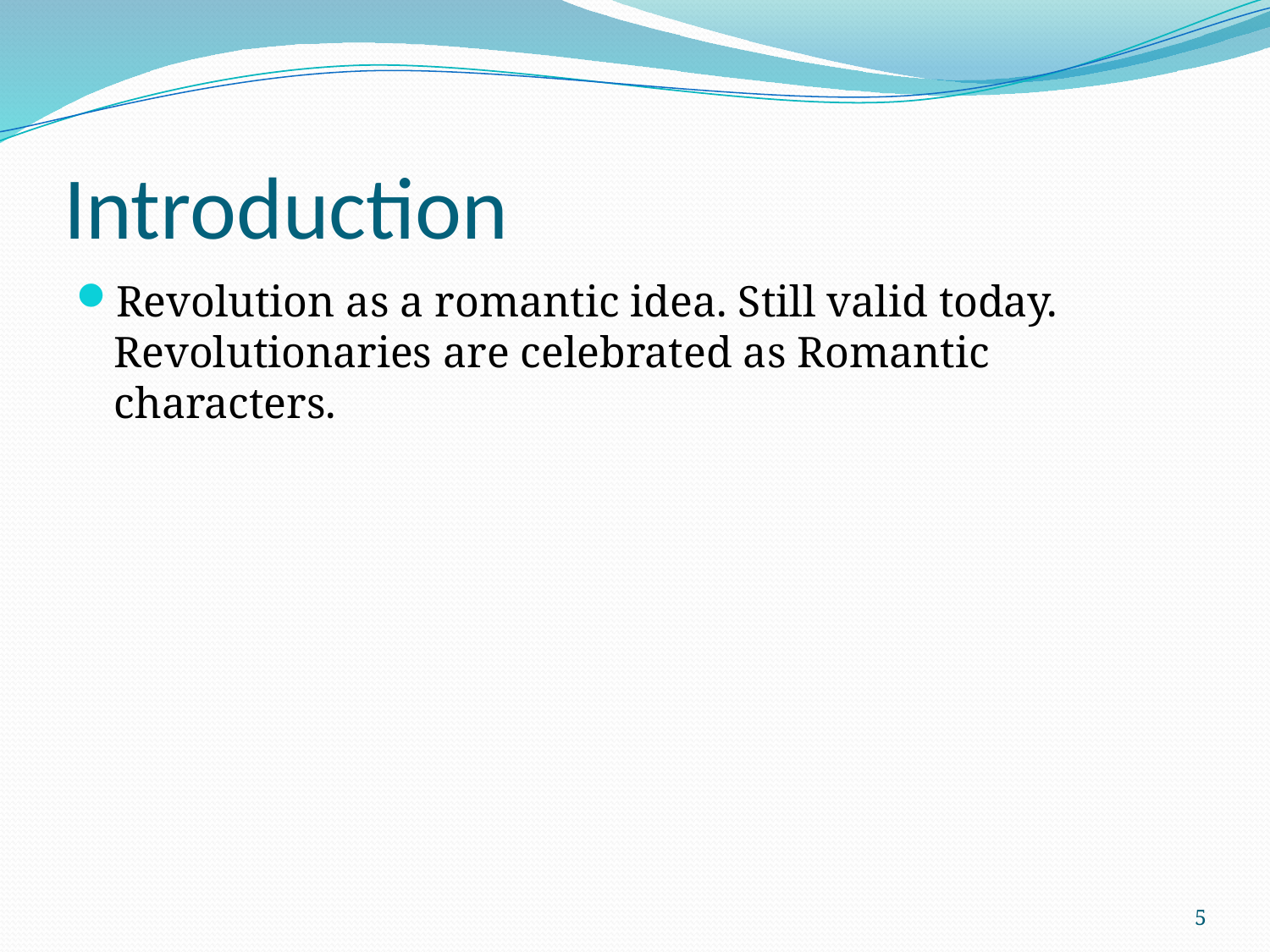

# Introduction
Revolution as a romantic idea. Still valid today. Revolutionaries are celebrated as Romantic characters.

5